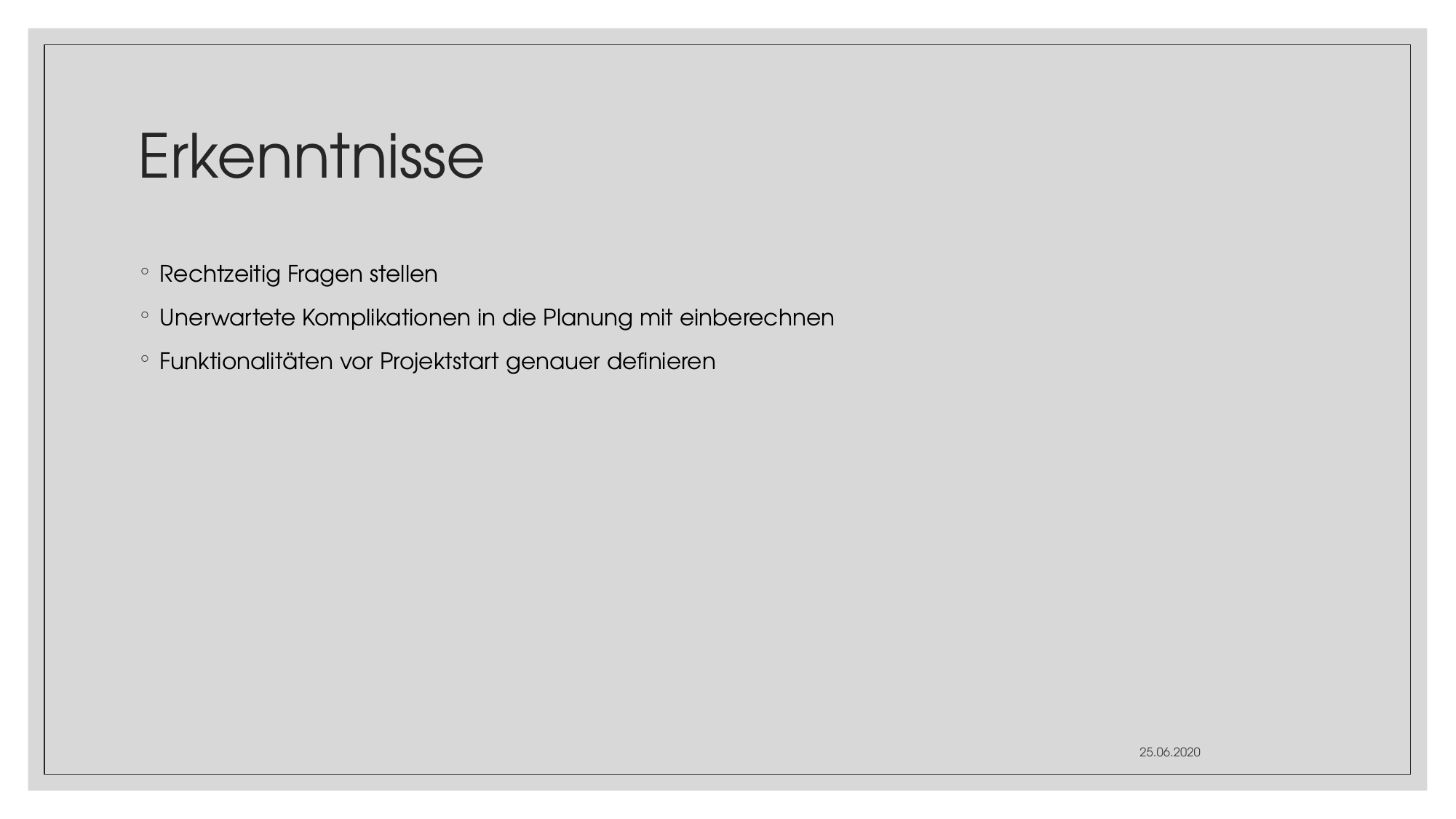

# Erkenntnisse
Rechtzeitig Fragen stellen
Unerwartete Komplikationen in die Planung mit einberechnen
Funktionalitäten vor Projektstart genauer definieren

25.06.2020